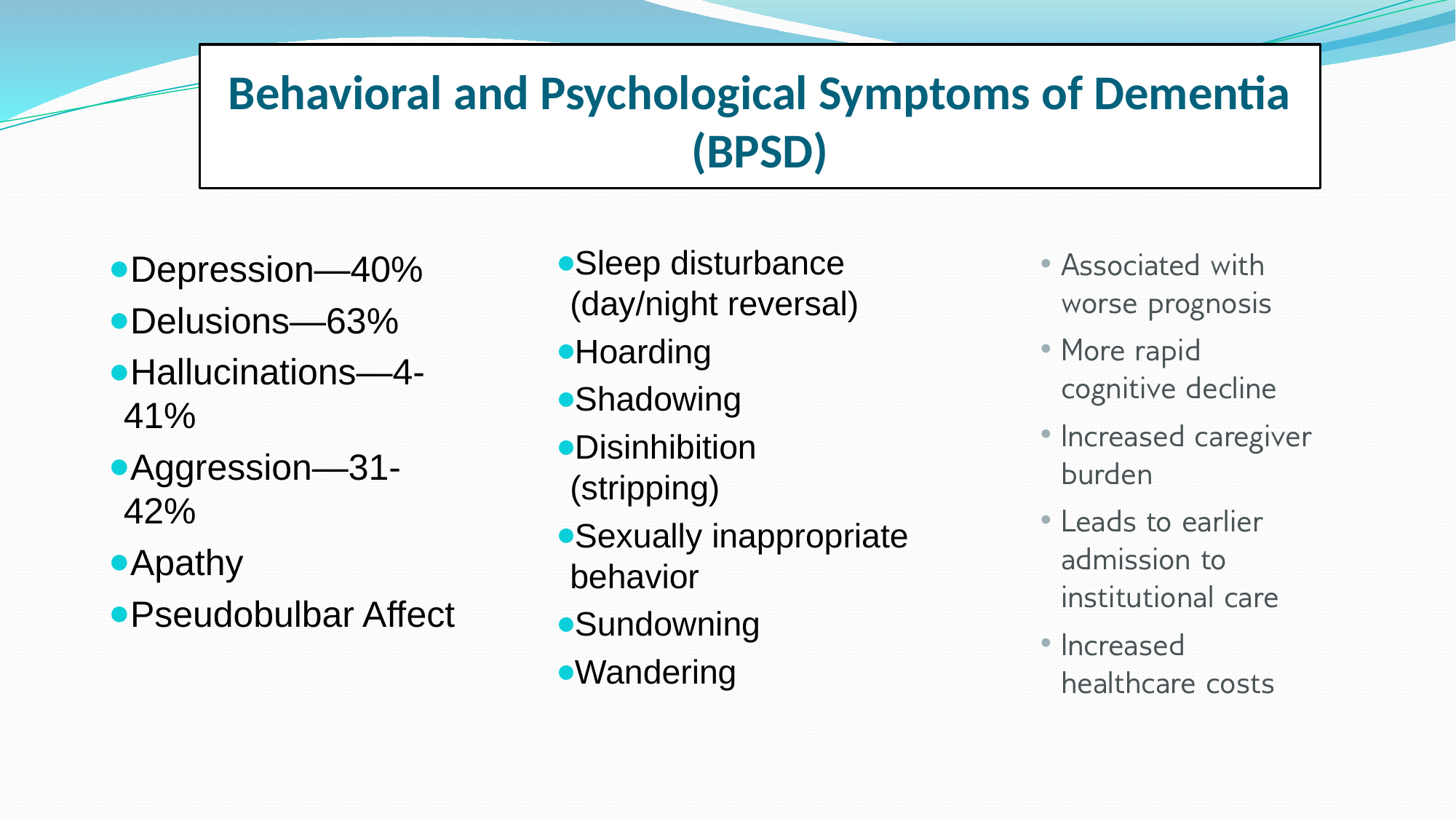

# Behavioral and Psychological Symptoms of Dementia (BPSD)
Sleep disturbance (day/night reversal)
Hoarding
Shadowing
Disinhibition (stripping)
Sexually inappropriate behavior
Sundowning
Wandering

Depression—40%
Delusions—63%
Hallucinations—4-41%
Aggression—31-42%
Apathy
Pseudobulbar Affect
Associated with worse prognosis
More rapid cognitive decline
Increased caregiver burden
Leads to earlier admission to institutional care
Increased healthcare costs